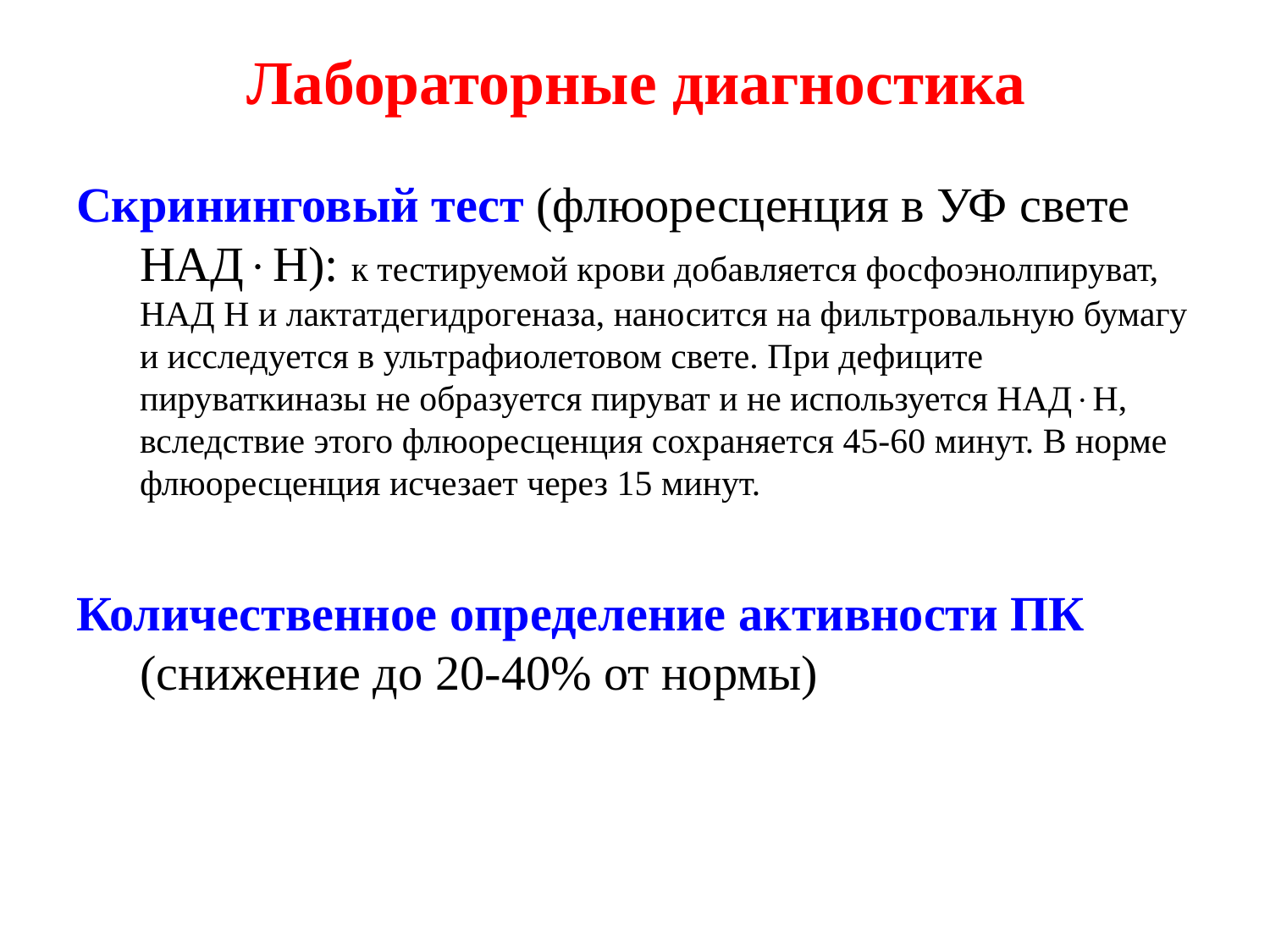

# Лабораторные диагностика
Скрининговый тест (флюоресценция в УФ свете НАД⋅Н): к тестируемой крови добавляется фосфоэнолпируват, НАД Н и лактатдегидрогеназа, наносится на фильтровальную бумагу и исследуется в ультрафиолетовом свете. При дефиците пируваткиназы не образуется пируват и не используется НАД⋅Н, вследствие этого флюоресценция сохраняется 45-60 минут. В норме флюоресценция исчезает через 15 минут.

Количественное определение активности ПК (снижение до 20-40% от нормы)